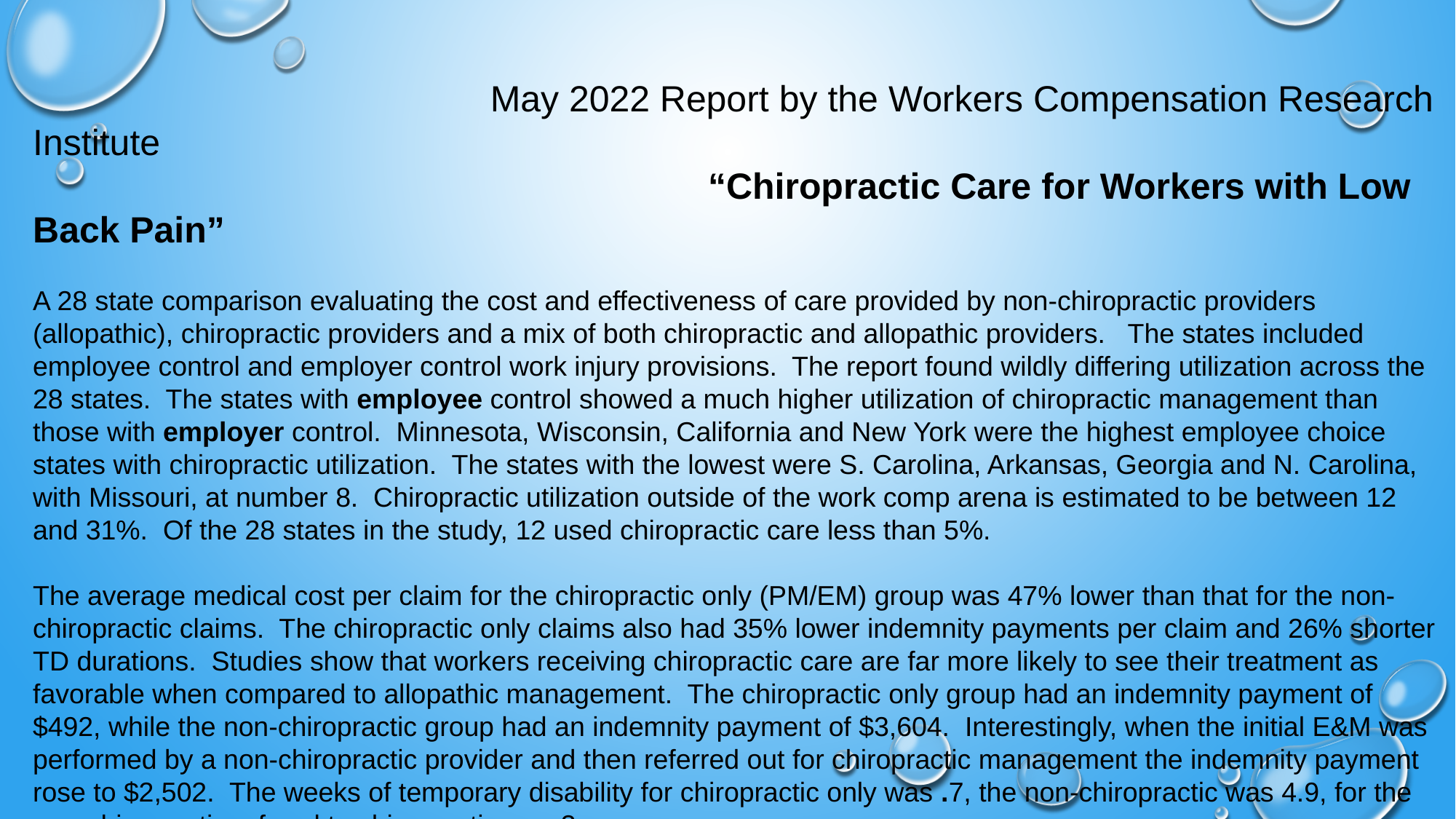

May 2022 Report by the Workers Compensation Research Institute
						  “Chiropractic Care for Workers with Low Back Pain”

A 28 state comparison evaluating the cost and effectiveness of care provided by non-chiropractic providers (allopathic), chiropractic providers and a mix of both chiropractic and allopathic providers.   The states included employee control and employer control work injury provisions.  The report found wildly differing utilization across the 28 states.  The states with employee control showed a much higher utilization of chiropractic management than those with employer control.  Minnesota, Wisconsin, California and New York were the highest employee choice states with chiropractic utilization.  The states with the lowest were S. Carolina, Arkansas, Georgia and N. Carolina, with Missouri, at number 8.  Chiropractic utilization outside of the work comp arena is estimated to be between 12 and 31%.  Of the 28 states in the study, 12 used chiropractic care less than 5%.

The average medical cost per claim for the chiropractic only (PM/EM) group was 47% lower than that for the non-chiropractic claims.  The chiropractic only claims also had 35% lower indemnity payments per claim and 26% shorter TD durations.  Studies show that workers receiving chiropractic care are far more likely to see their treatment as favorable when compared to allopathic management.  The chiropractic only group had an indemnity payment of $492, while the non-chiropractic group had an indemnity payment of $3,604.  Interestingly, when the initial E&M was performed by a non-chiropractic provider and then referred out for chiropractic management the indemnity payment rose to $2,502.  The weeks of temporary disability for chiropractic only was .7, the non-chiropractic was 4.9, for the non-chiropractic referral to chiropractic was 3.